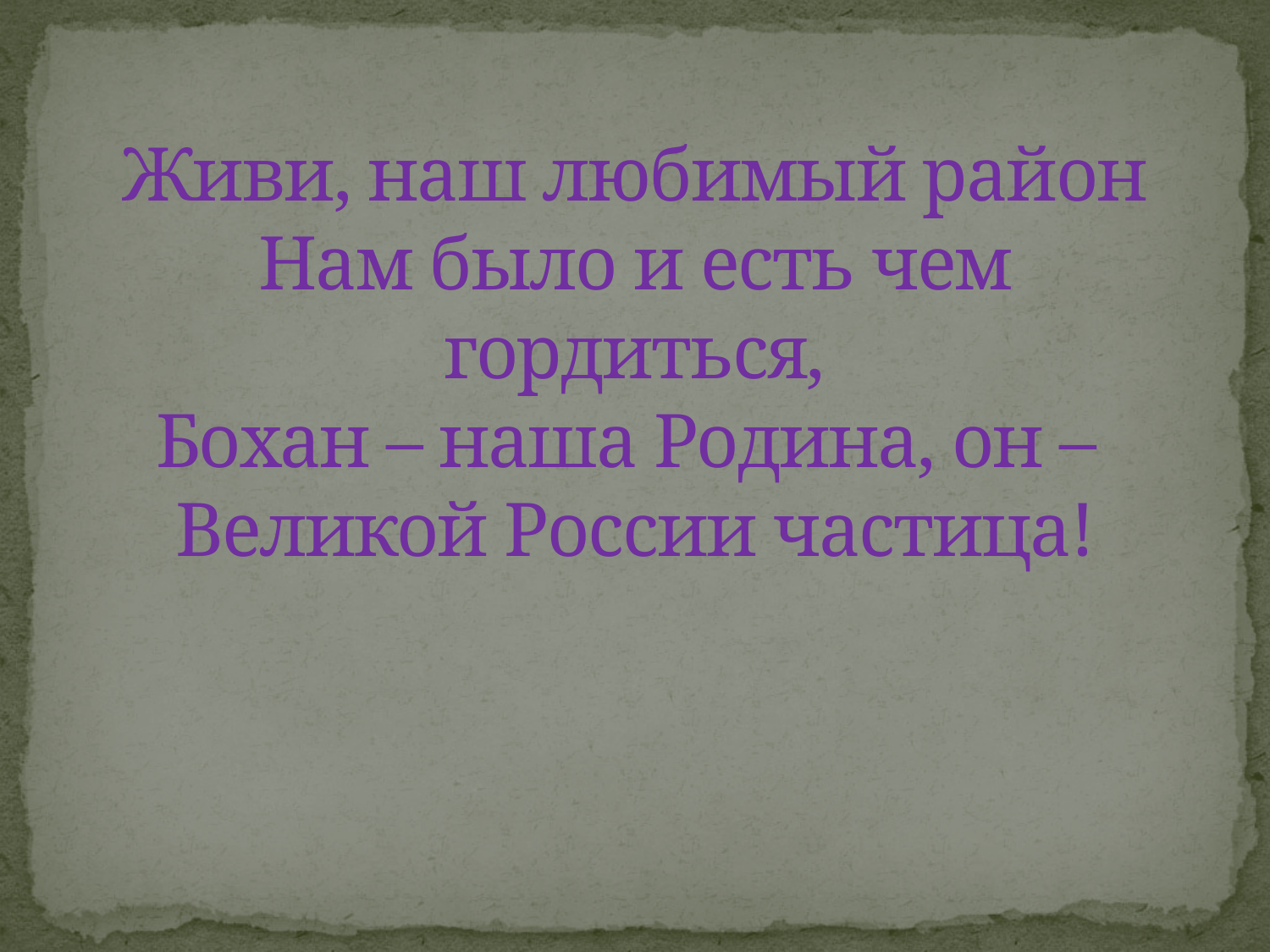

# Живи, наш любимый район Нам было и есть чем гордиться, Бохан – наша Родина, он – Великой России частица!